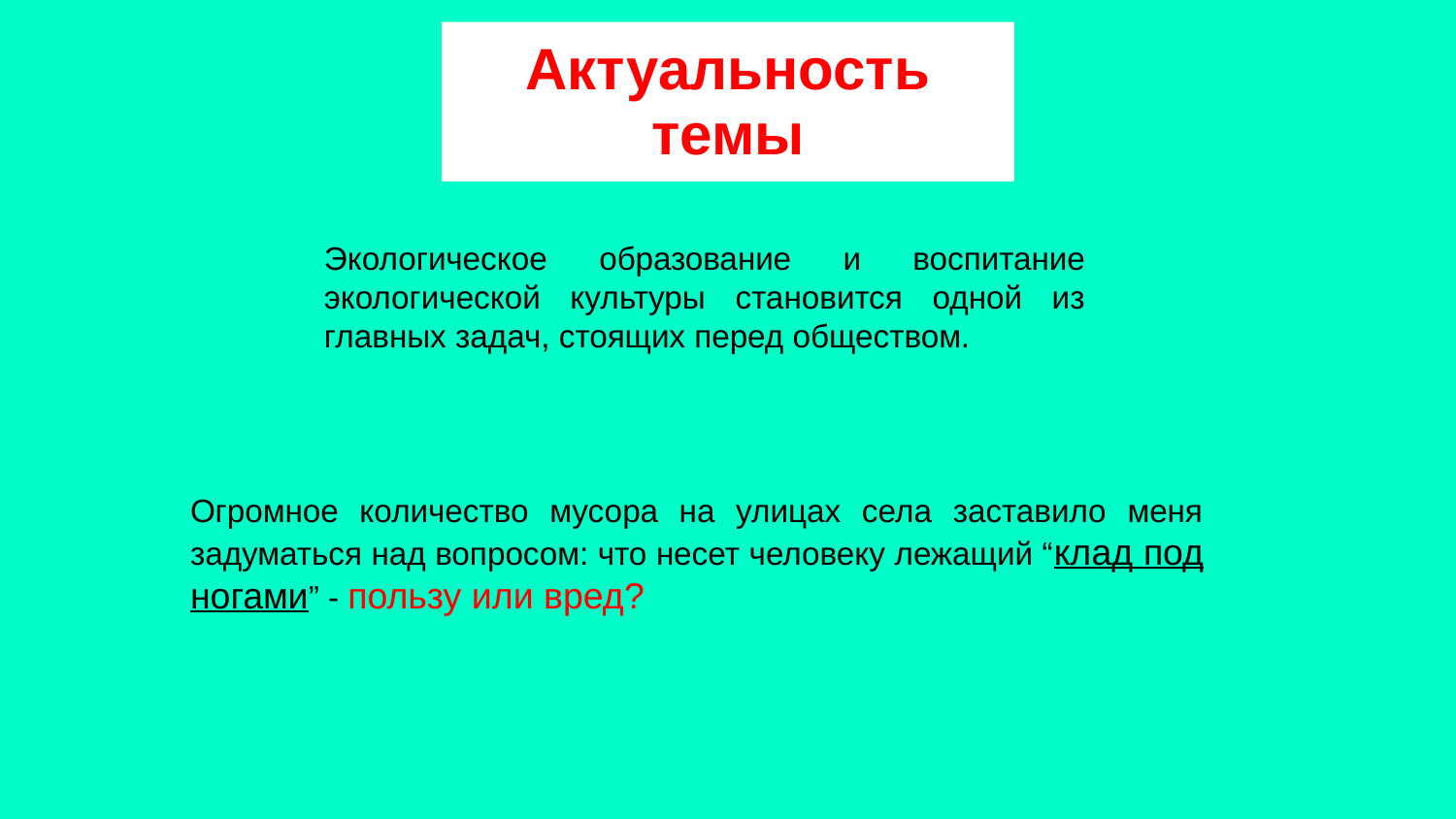

# Актуальность темы
Экологическое образование и воспитание экологической культуры становится одной из главных задач, стоящих перед обществом.
Огромное количество мусора на улицах села заставило меня задуматься над вопросом: что несет человеку лежащий “клад под ногами” - пользу или вред?